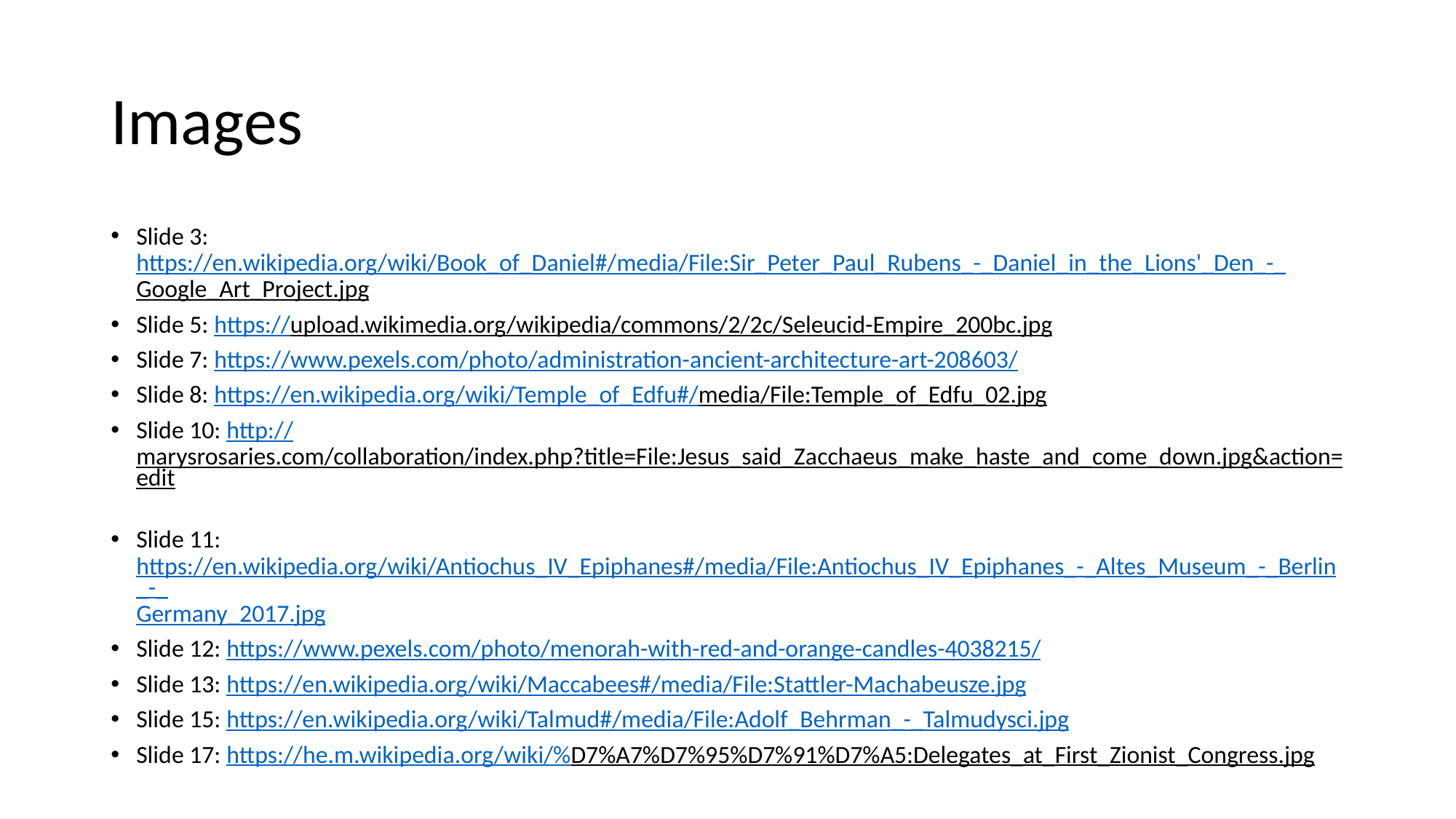

# Images
Slide 3: https://en.wikipedia.org/wiki/Book_of_Daniel#/media/File:Sir_Peter_Paul_Rubens_-_Daniel_in_the_Lions'_Den_-_Google_Art_Project.jpg
Slide 5: https://upload.wikimedia.org/wikipedia/commons/2/2c/Seleucid-Empire_200bc.jpg
Slide 7: https://www.pexels.com/photo/administration-ancient-architecture-art-208603/
Slide 8: https://en.wikipedia.org/wiki/Temple_of_Edfu#/media/File:Temple_of_Edfu_02.jpg
Slide 10: http://marysrosaries.com/collaboration/index.php?title=File:Jesus_said_Zacchaeus_make_haste_and_come_down.jpg&action=edit
Slide 11: https://en.wikipedia.org/wiki/Antiochus_IV_Epiphanes#/media/File:Antiochus_IV_Epiphanes_-_Altes_Museum_-_Berlin_-_Germany_2017.jpg
Slide 12: https://www.pexels.com/photo/menorah-with-red-and-orange-candles-4038215/
Slide 13: https://en.wikipedia.org/wiki/Maccabees#/media/File:Stattler-Machabeusze.jpg
Slide 15: https://en.wikipedia.org/wiki/Talmud#/media/File:Adolf_Behrman_-_Talmudysci.jpg
Slide 17: https://he.m.wikipedia.org/wiki/%D7%A7%D7%95%D7%91%D7%A5:Delegates_at_First_Zionist_Congress.jpg